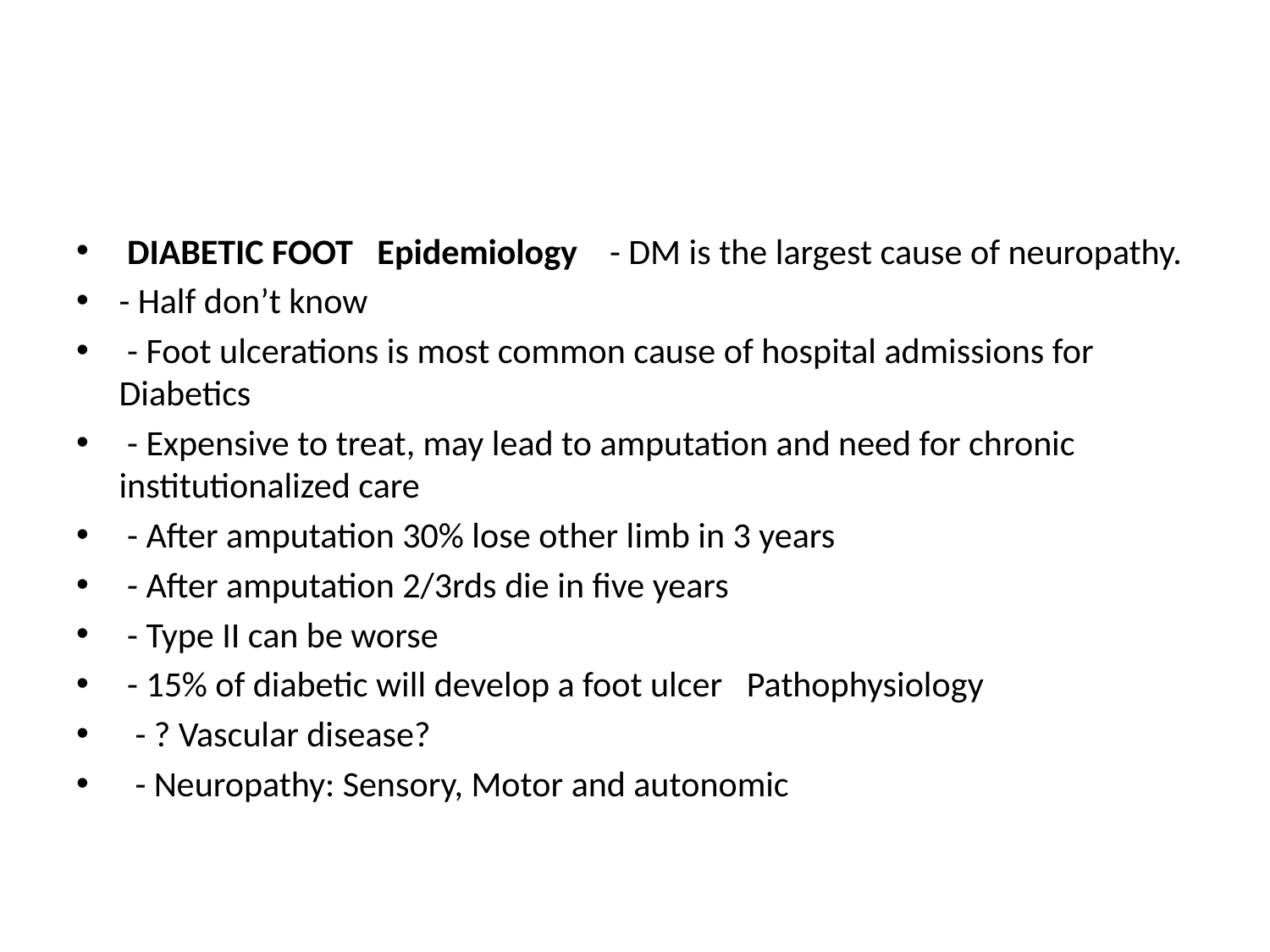

#
 DIABETIC FOOT   Epidemiology    - DM is the largest cause of neuropathy.
- Half don’t know
 - Foot ulcerations is most common cause of hospital admissions for Diabetics
 - Expensive to treat, may lead to amputation and need for chronic    institutionalized care
 - After amputation 30% lose other limb in 3 years
 - After amputation 2/3rds die in ﬁve years
 - Type II can be worse
 - 15% of diabetic will develop a foot ulcer   Pathophysiology
  - ? Vascular disease?
  - Neuropathy: Sensory, Motor and autonomic